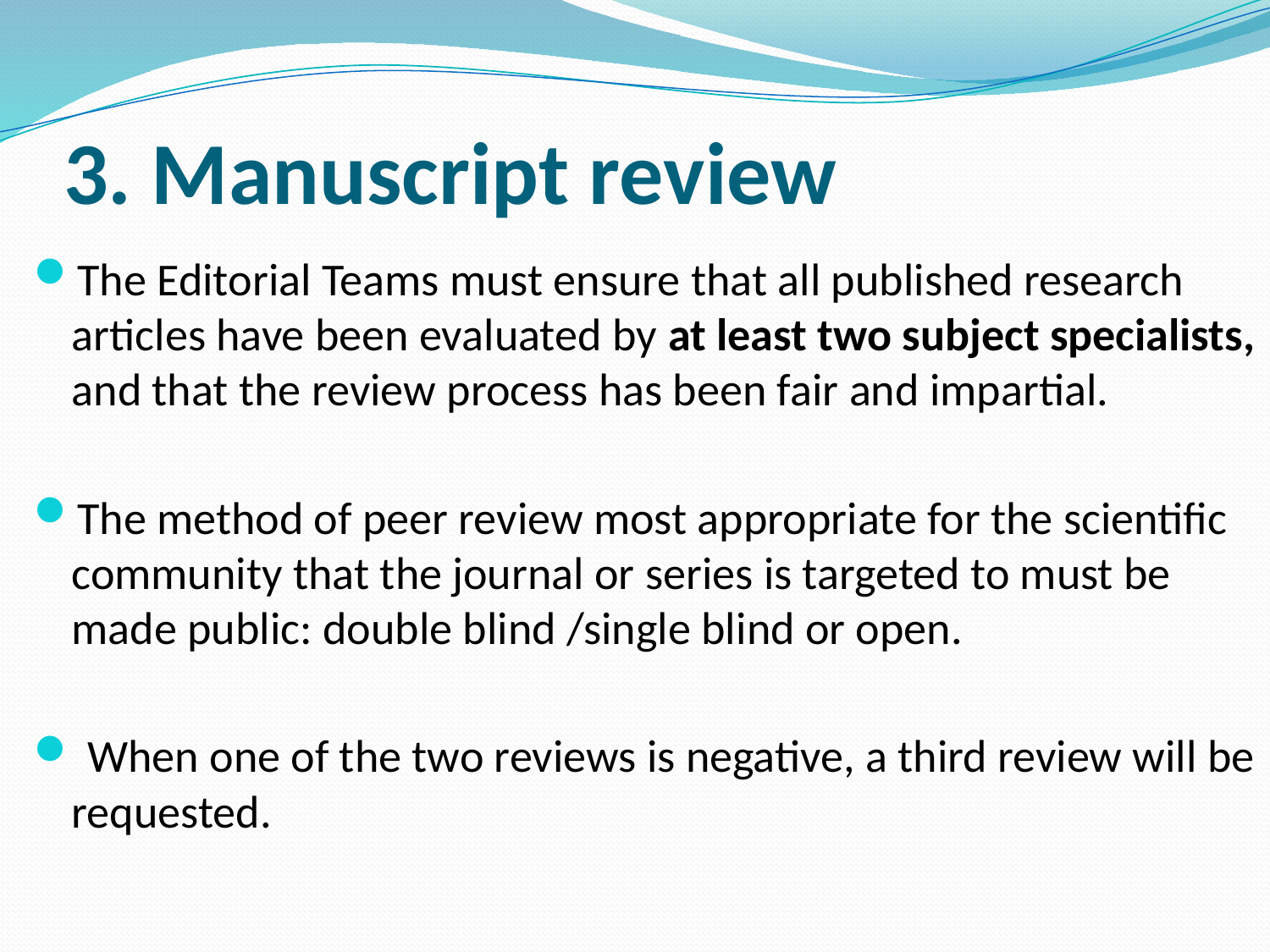

# 3. Manuscript review
The Editorial Teams must ensure that all published research articles have been evaluated by at least two subject specialists, and that the review process has been fair and impartial.

The method of peer review most appropriate for the scientific community that the journal or series is targeted to must be made public: double blind /single blind or open.

 When one of the two reviews is negative, a third review will be requested.